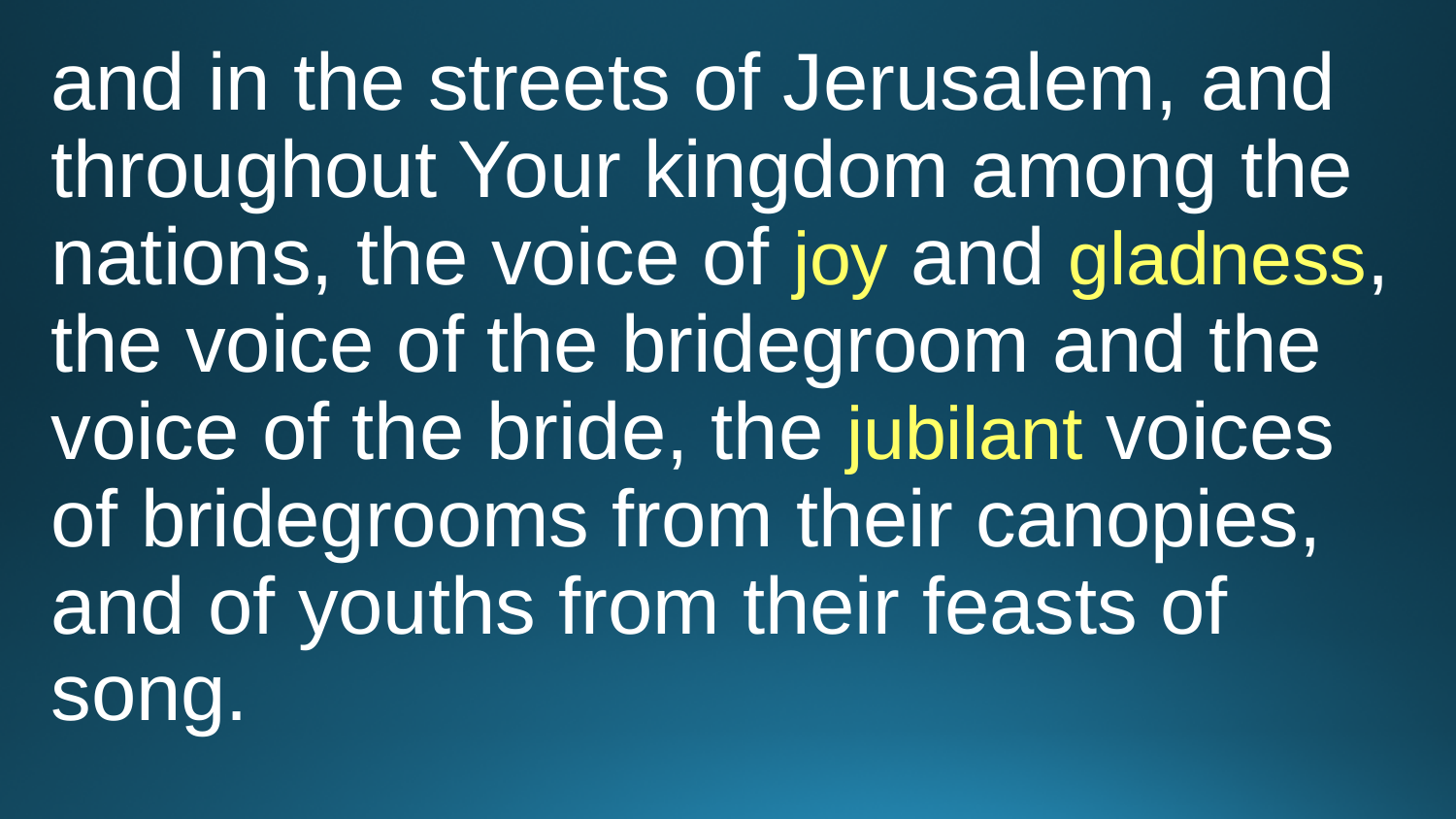

and in the streets of Jerusalem, and throughout Your kingdom among the nations, the voice of joy and gladness, the voice of the bridegroom and the voice of the bride, the jubilant voices of bridegrooms from their canopies, and of youths from their feasts of song.